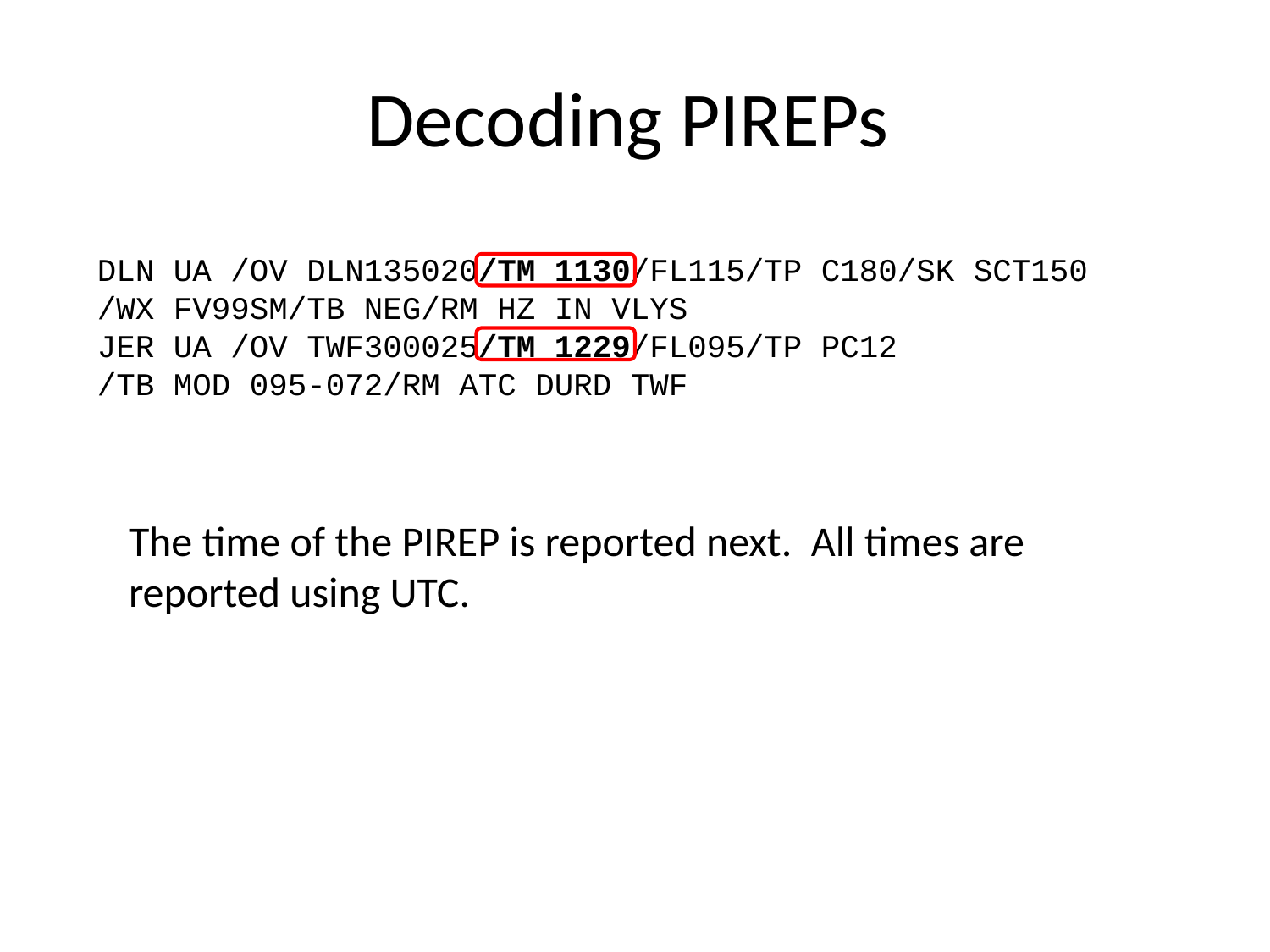

Decoding PIREPs
DLN UA /OV DLN135020/TM 1130/FL115/TP C180/SK SCT150
/WX FV99SM/TB NEG/RM HZ IN VLYS
JER UA /OV TWF300025/TM 1229/FL095/TP PC12
/TB MOD 095-072/RM ATC DURD TWF

The time of the PIREP is reported next.  All times are reported using UTC.